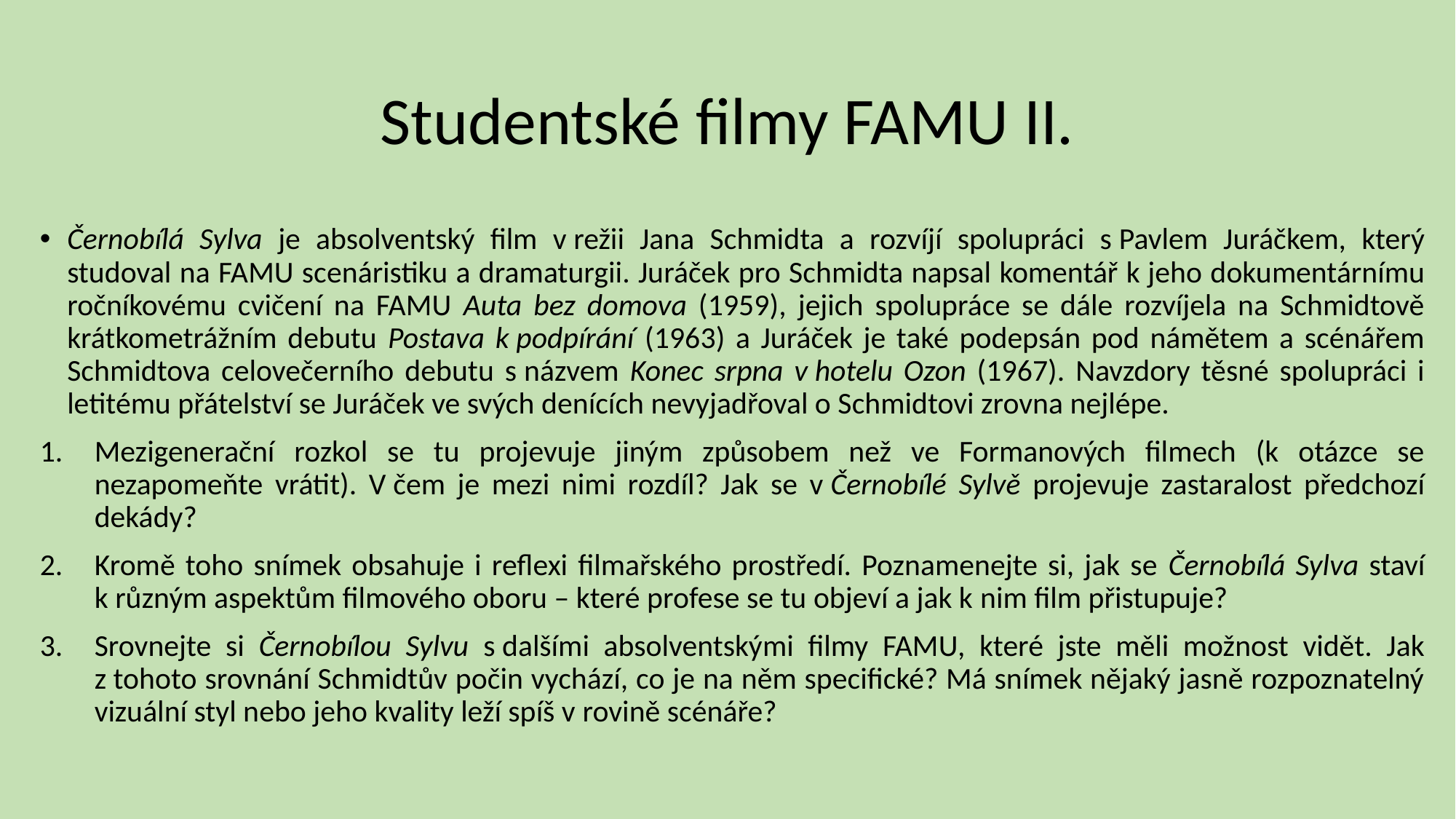

# Studentské filmy FAMU II.
Černobílá Sylva je absolventský film v režii Jana Schmidta a rozvíjí spolupráci s Pavlem Juráčkem, který studoval na FAMU scenáristiku a dramaturgii. Juráček pro Schmidta napsal komentář k jeho dokumentárnímu ročníkovému cvičení na FAMU Auta bez domova (1959), jejich spolupráce se dále rozvíjela na Schmidtově krátkometrážním debutu Postava k podpírání (1963) a Juráček je také podepsán pod námětem a scénářem Schmidtova celovečerního debutu s názvem Konec srpna v hotelu Ozon (1967). Navzdory těsné spolupráci i letitému přátelství se Juráček ve svých denících nevyjadřoval o Schmidtovi zrovna nejlépe.
Mezigenerační rozkol se tu projevuje jiným způsobem než ve Formanových filmech (k otázce se nezapomeňte vrátit). V čem je mezi nimi rozdíl? Jak se v Černobílé Sylvě projevuje zastaralost předchozí dekády?
Kromě toho snímek obsahuje i reflexi filmařského prostředí. Poznamenejte si, jak se Černobílá Sylva staví k různým aspektům filmového oboru – které profese se tu objeví a jak k nim film přistupuje?
Srovnejte si Černobílou Sylvu s dalšími absolventskými filmy FAMU, které jste měli možnost vidět. Jak z tohoto srovnání Schmidtův počin vychází, co je na něm specifické? Má snímek nějaký jasně rozpoznatelný vizuální styl nebo jeho kvality leží spíš v rovině scénáře?